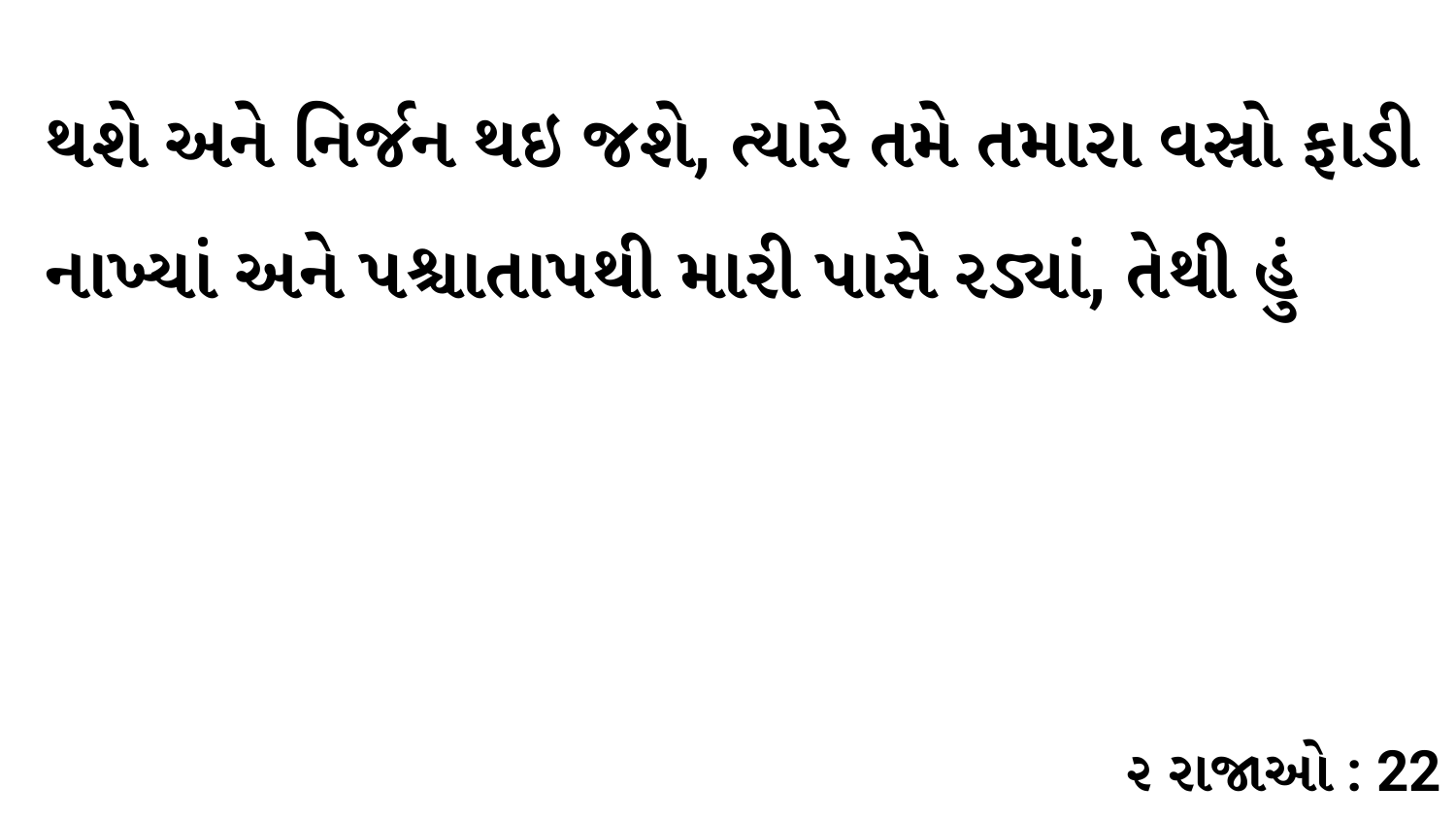

થશે અને નિર્જન થઇ જશે, ત્યારે તમે તમારા વસ્રો ફાડી નાખ્યાં અને પશ્ચાતાપથી મારી પાસે રડ્યાં, તેથી હું
૨ રાજાઓ : 22